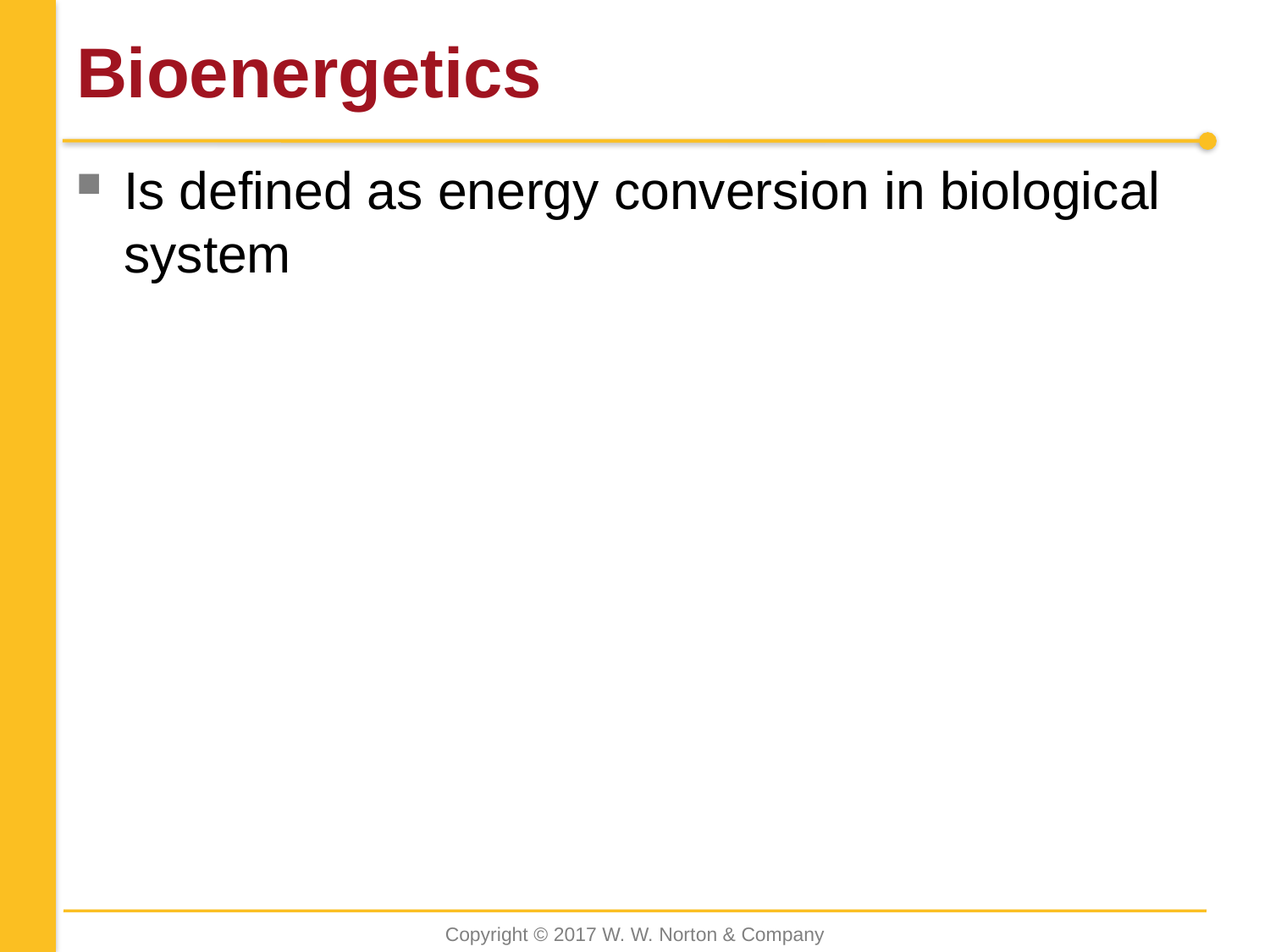

# Bioenergetics
Is defined as energy conversion in biological system
Copyright © 2017 W. W. Norton & Company